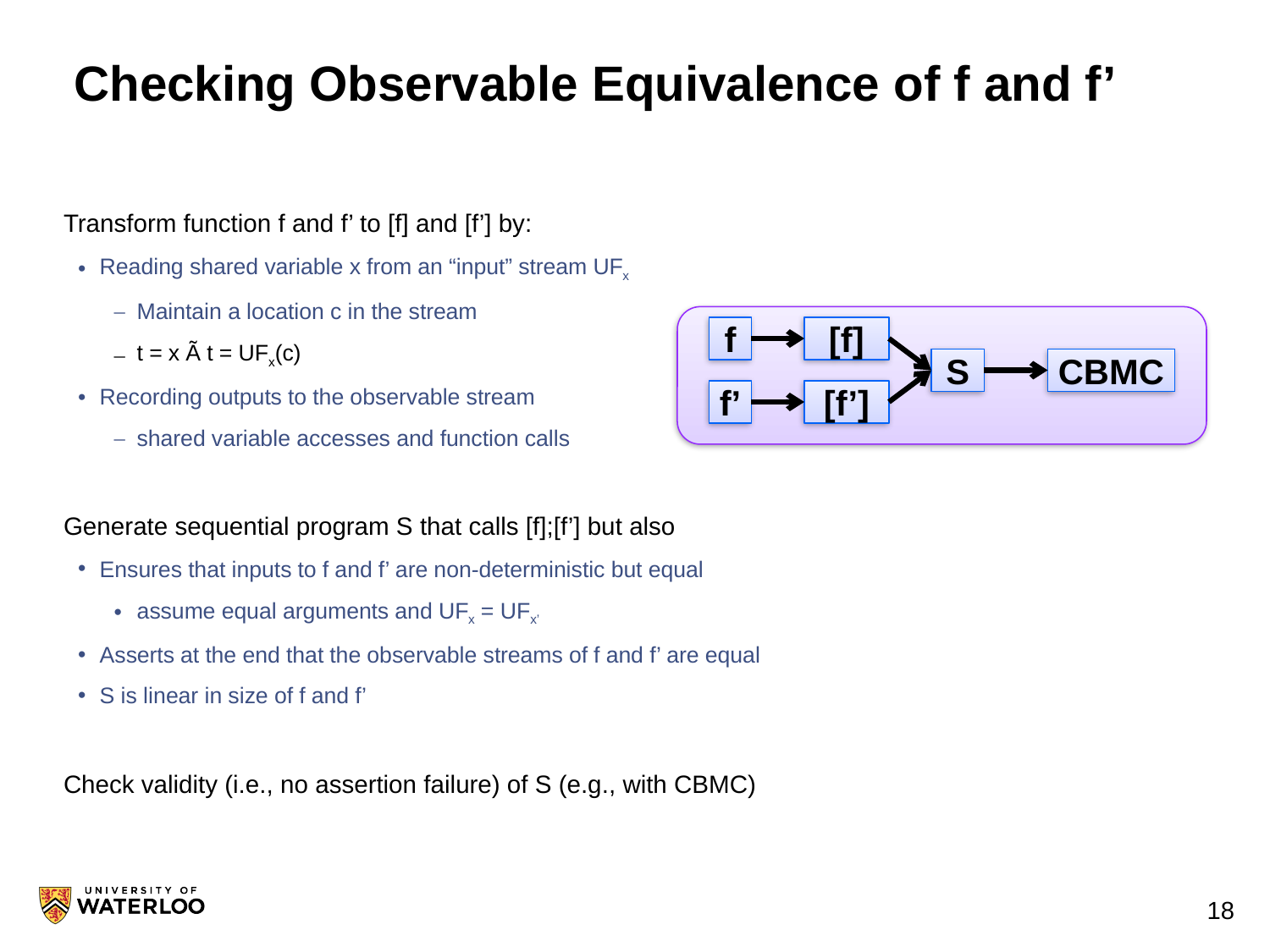

# Checking Observable Equivalence of f and f’
Transform function f and f’ to [f] and [f’] by:
Reading shared variable x from an “input” stream UFx
Maintain a location c in the stream
t = x Ã t = UFx(c)
Recording outputs to the observable stream
shared variable accesses and function calls

Generate sequential program S that calls [f];[f’] but also
Ensures that inputs to f and f’ are non-deterministic but equal
assume equal arguments and UFx = UFx’
Asserts at the end that the observable streams of f and f’ are equal
S is linear in size of f and f’

Check validity (i.e., no assertion failure) of S (e.g., with CBMC)

f
[f]
S
CBMC
f’
[f’]